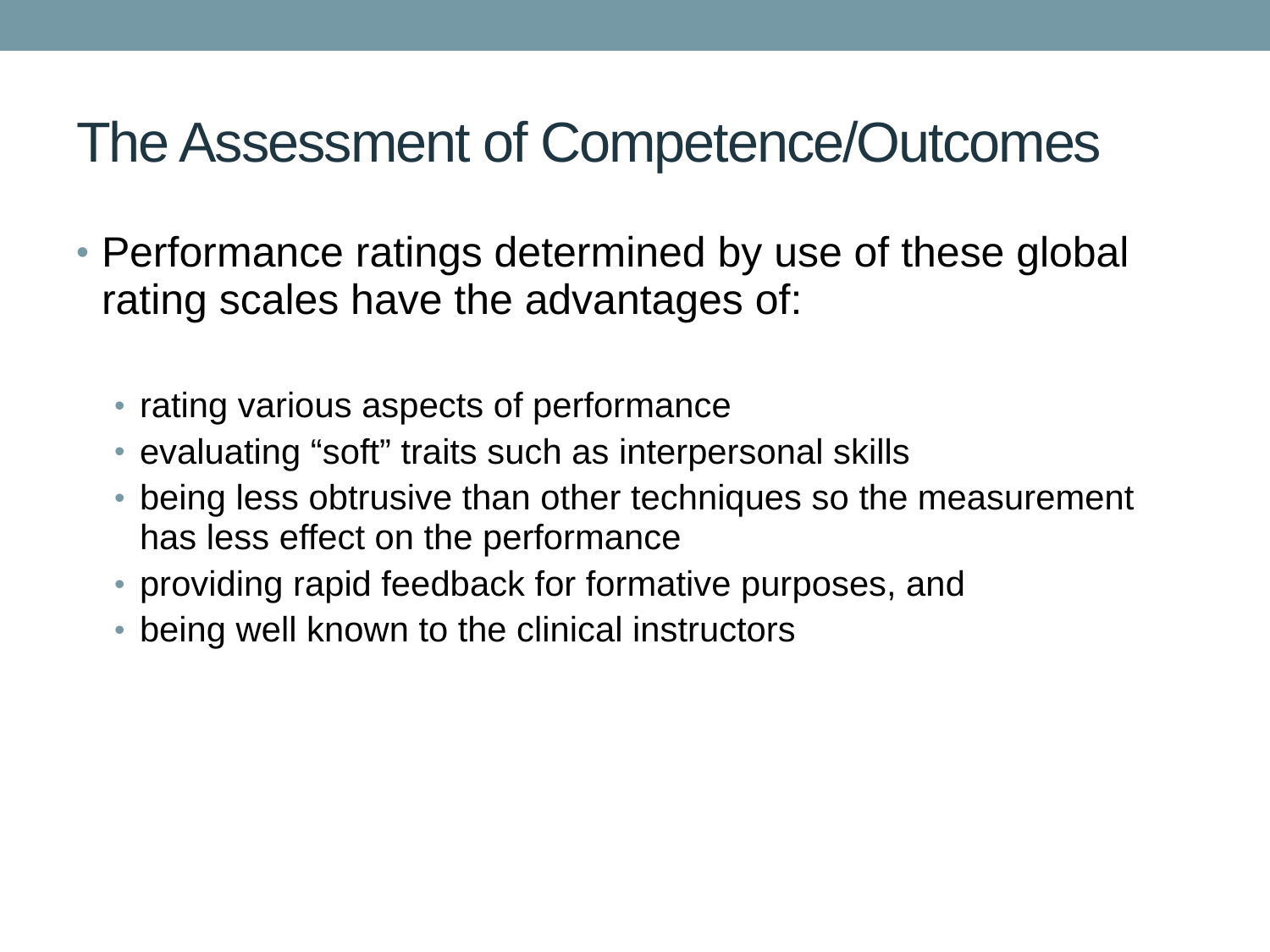

# The Assessment of Competence/Outcomes
Performance ratings determined by use of these global rating scales have the advantages of:

rating various aspects of performance
evaluating “soft” traits such as interpersonal skills
being less obtrusive than other techniques so the measurement has less effect on the performance
providing rapid feedback for formative purposes, and
being well known to the clinical instructors